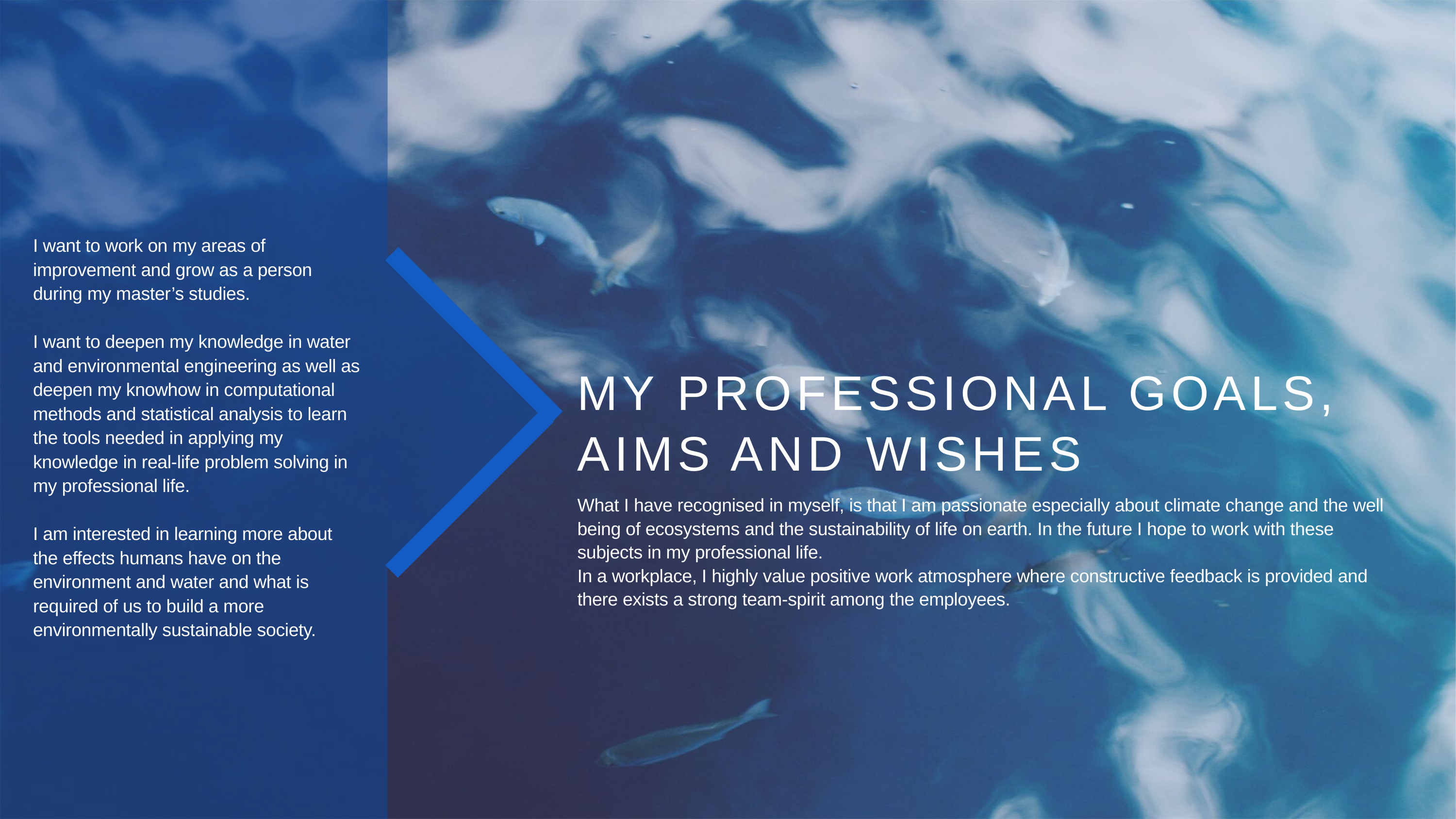

I want to work on my areas of improvement and grow as a person during my master’s studies.

I want to deepen my knowledge in water and environmental engineering as well as deepen my knowhow in computational methods and statistical analysis to learn the tools needed in applying my knowledge in real-life problem solving in my professional life.

I am interested in learning more about the effects humans have on the environment and water and what is required of us to build a more environmentally sustainable society.

MY PROFESSIONAL GOALS, AIMS AND WISHES

What I have recognised in myself, is that I am passionate especially about climate change and the well being of ecosystems and the sustainability of life on earth. In the future I hope to work with these subjects in my professional life.
In a workplace, I highly value positive work atmosphere where constructive feedback is provided and there exists a strong team-spirit among the employees.